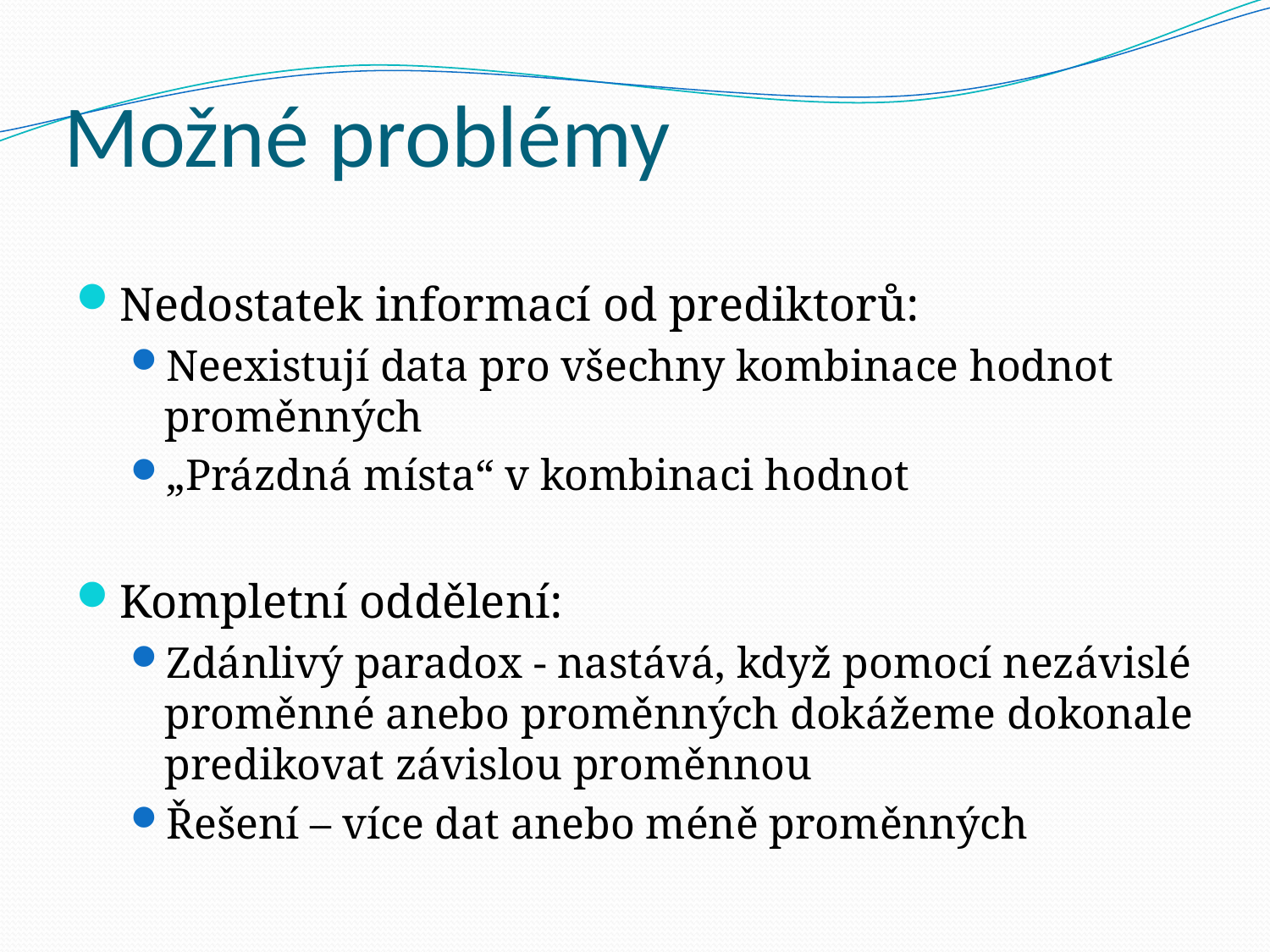

# Možné problémy
Nedostatek informací od prediktorů:
Neexistují data pro všechny kombinace hodnot proměnných
„Prázdná místa“ v kombinaci hodnot

Kompletní oddělení:
Zdánlivý paradox - nastává, když pomocí nezávislé proměnné anebo proměnných dokážeme dokonale predikovat závislou proměnnou
Řešení – více dat anebo méně proměnných